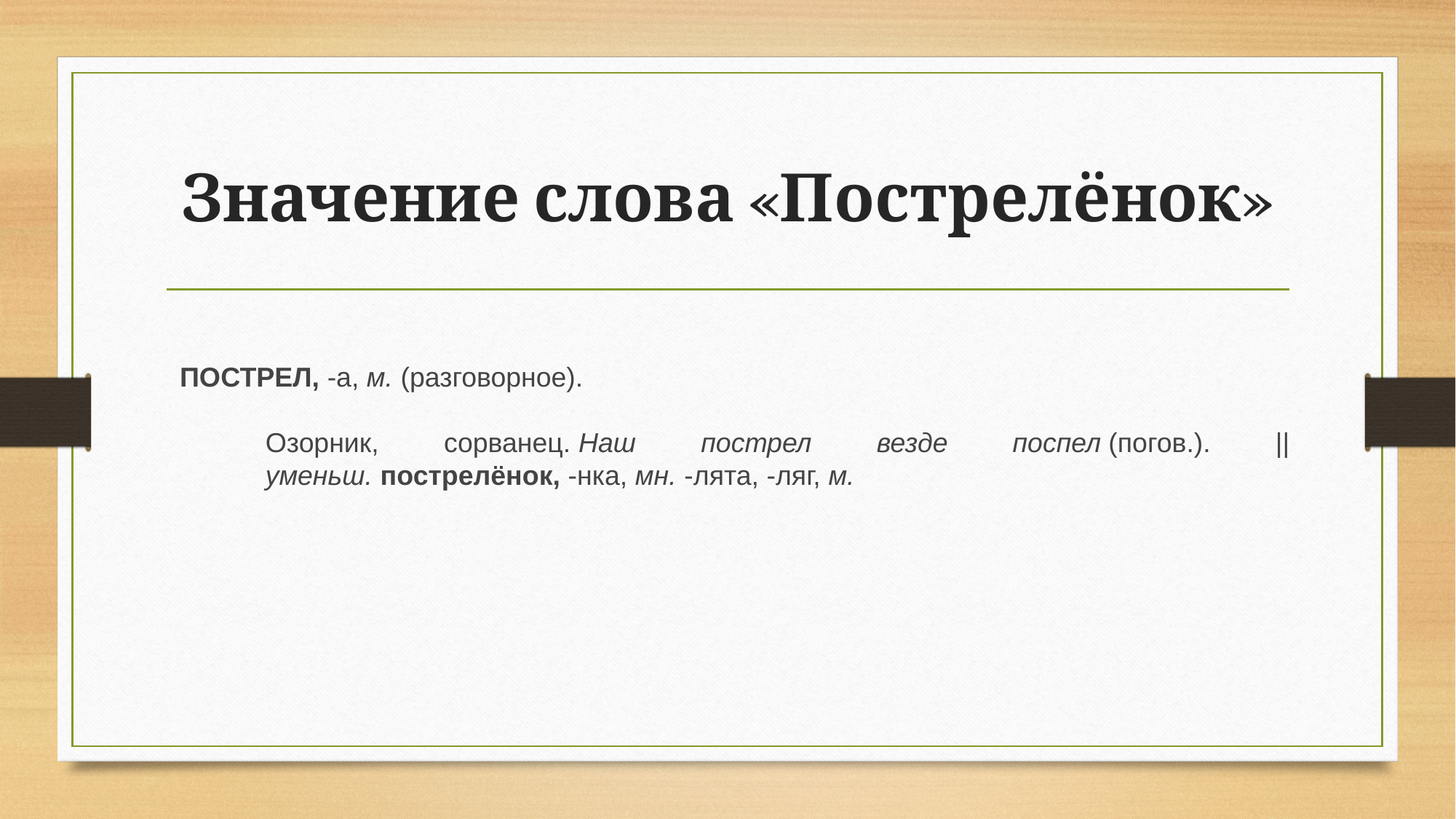

# Значение слова «Пострелёнок»
ПОСТРЕЛ, -а, м. (разговорное).

Озорник, сорванец. Наш пострел везде поспел (погов.). ||уменьш. пострелёнок, -нка, мн. -лята, -ляг, м.